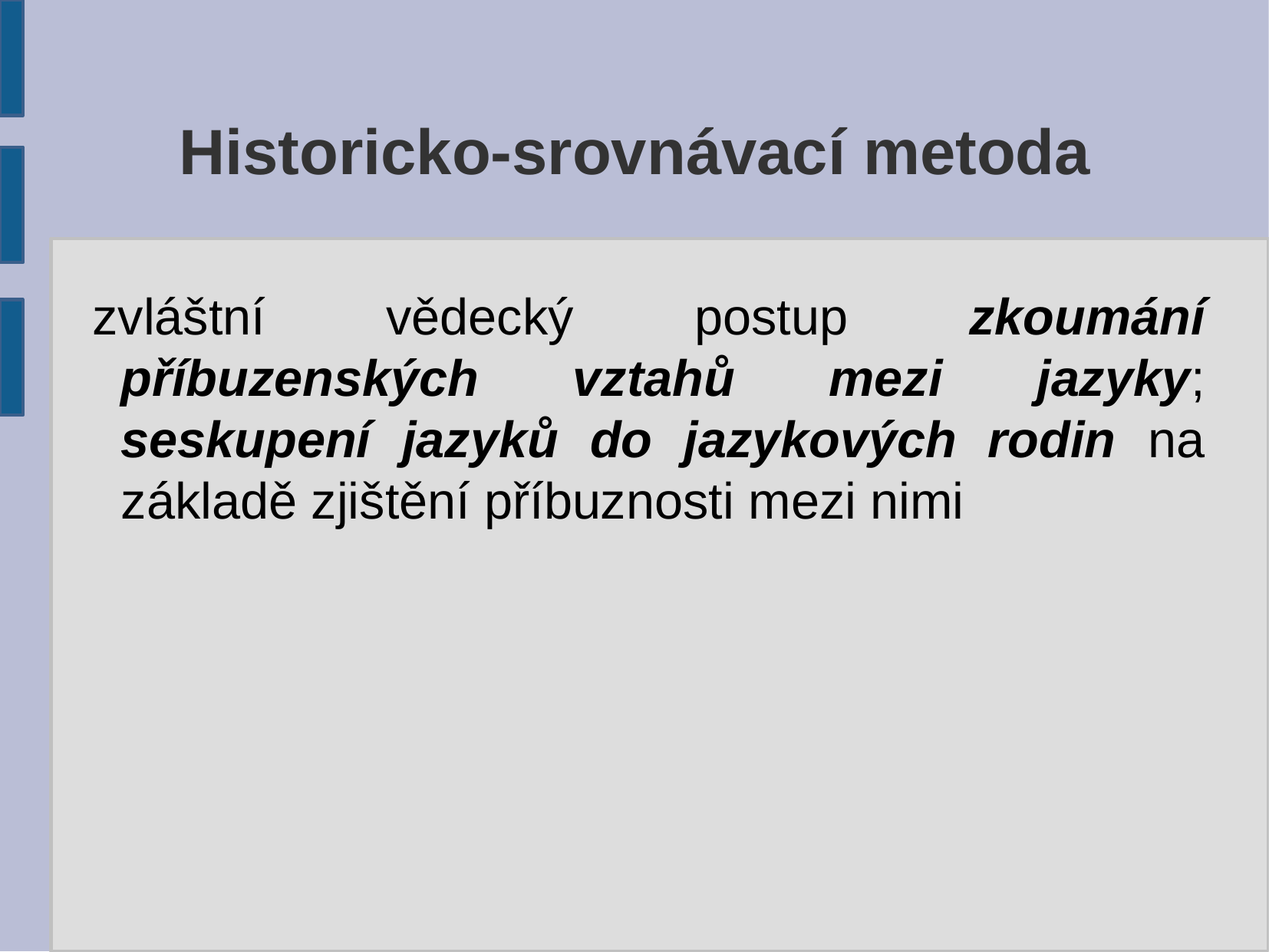

Historicko-srovnávací metoda

zvláštní vědecký postup zkoumání příbuzenských vztahů mezi jazyky; seskupení jazyků do jazykových rodin na základě zjištění příbuznosti mezi nimi